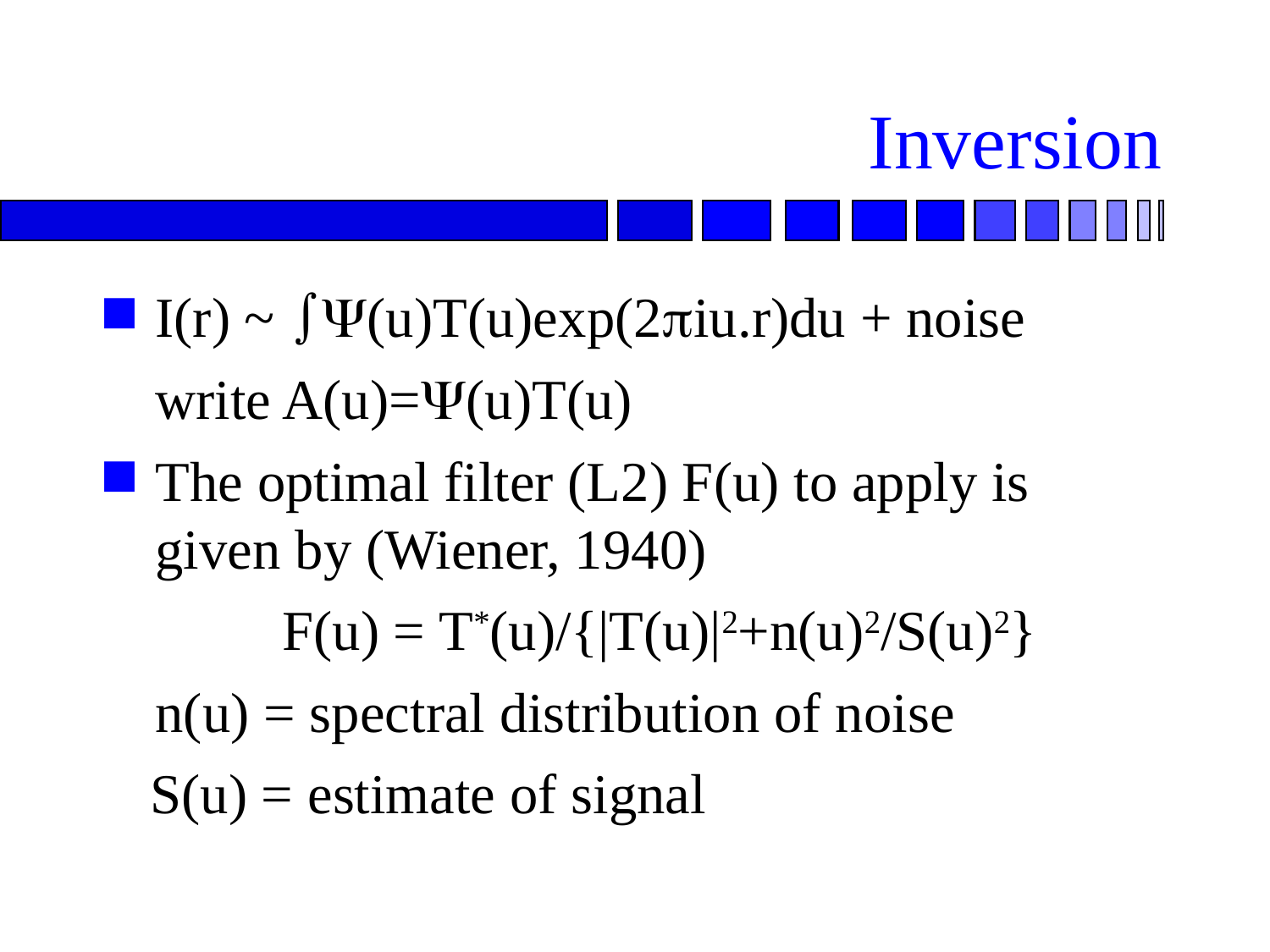

# Inversion
I(r) ~ ∫Ψ(u)T(u)exp(2πiu.r)du + noise
	write A(u)=Ψ(u)T(u)
The optimal filter (L2) F(u) to apply is given by (Wiener, 1940)
		F(u) = T*(u)/{|T(u)|2+n(u)2/S(u)2}
	n(u) = spectral distribution of noise
   S(u) = estimate of signal